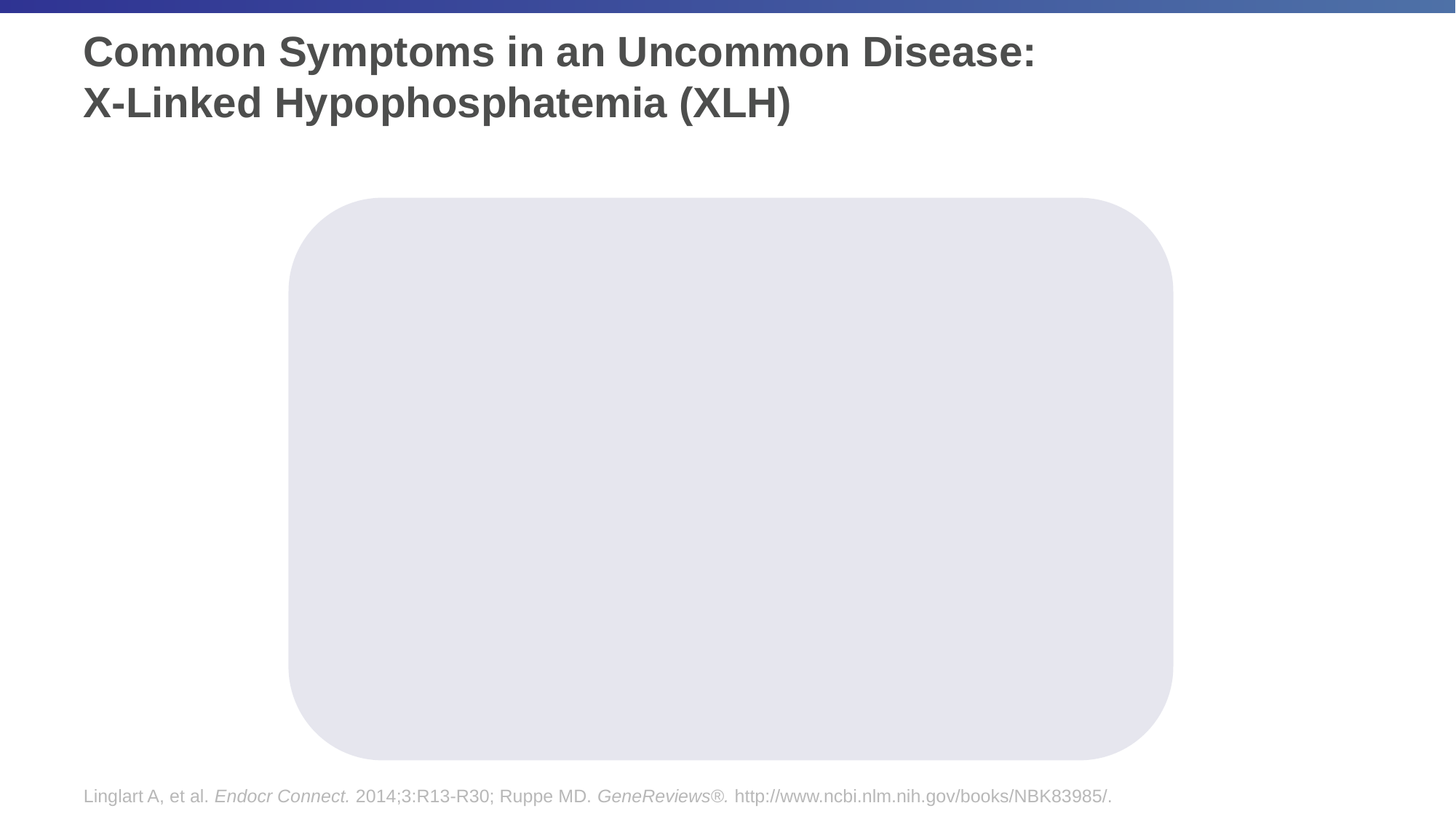

# Common Symptoms in an Uncommon Disease: X-Linked Hypophosphatemia (XLH)

Linglart A, et al. Endocr Connect. 2014;3:R13-R30; Ruppe MD. GeneReviews®. http://www.ncbi.nlm.nih.gov/books/NBK83985/.